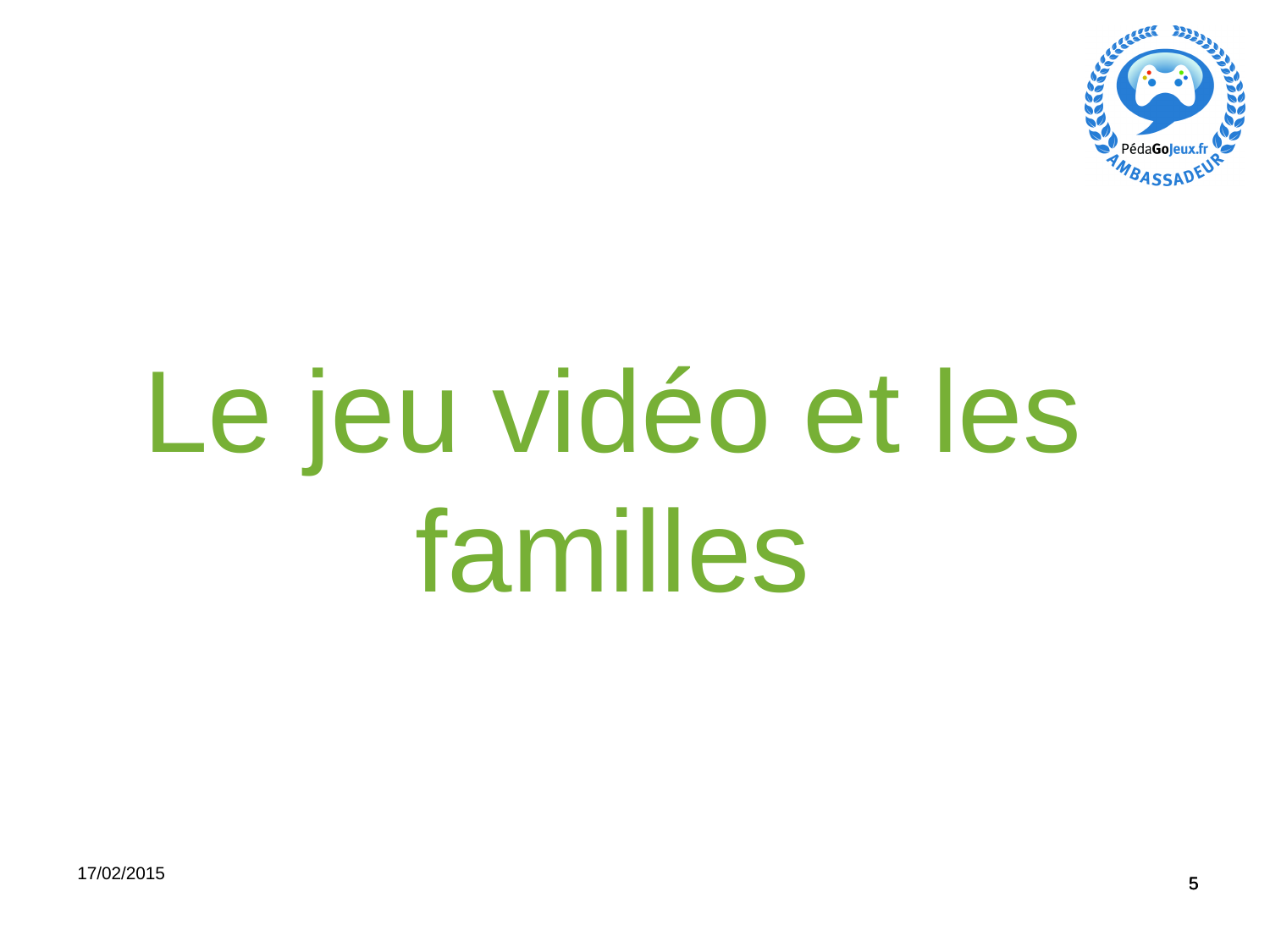

Le jeu vidéo et les familles

5
5